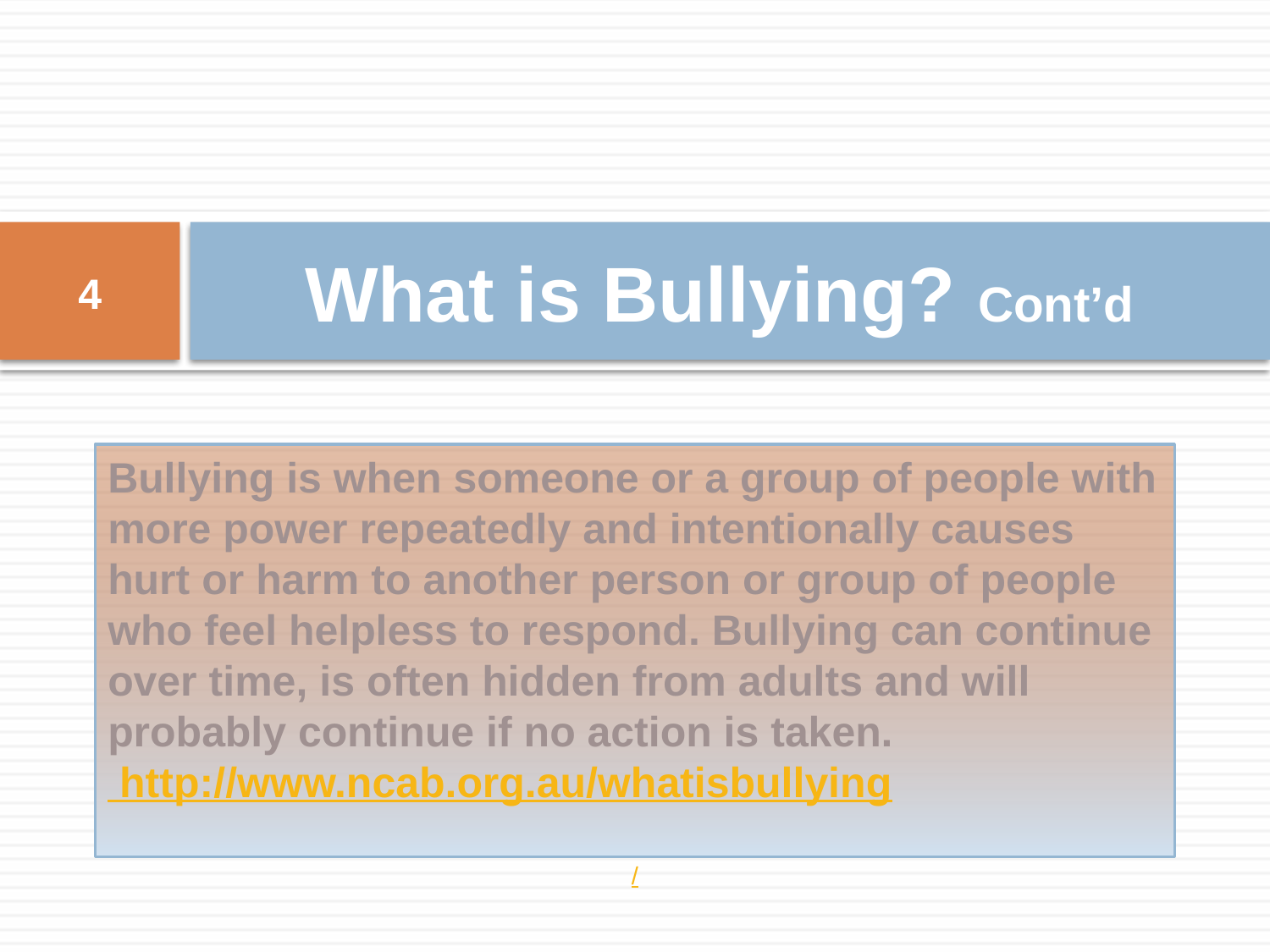

# What is Bullying? Cont’d
4
Bullying is when someone or a group of people with more power repeatedly and intentionally causes hurt or harm to another person or group of people who feel helpless to respond. Bullying can continue over time, is often hidden from adults and will probably continue if no action is taken. http://www.ncab.org.au/whatisbullying

/